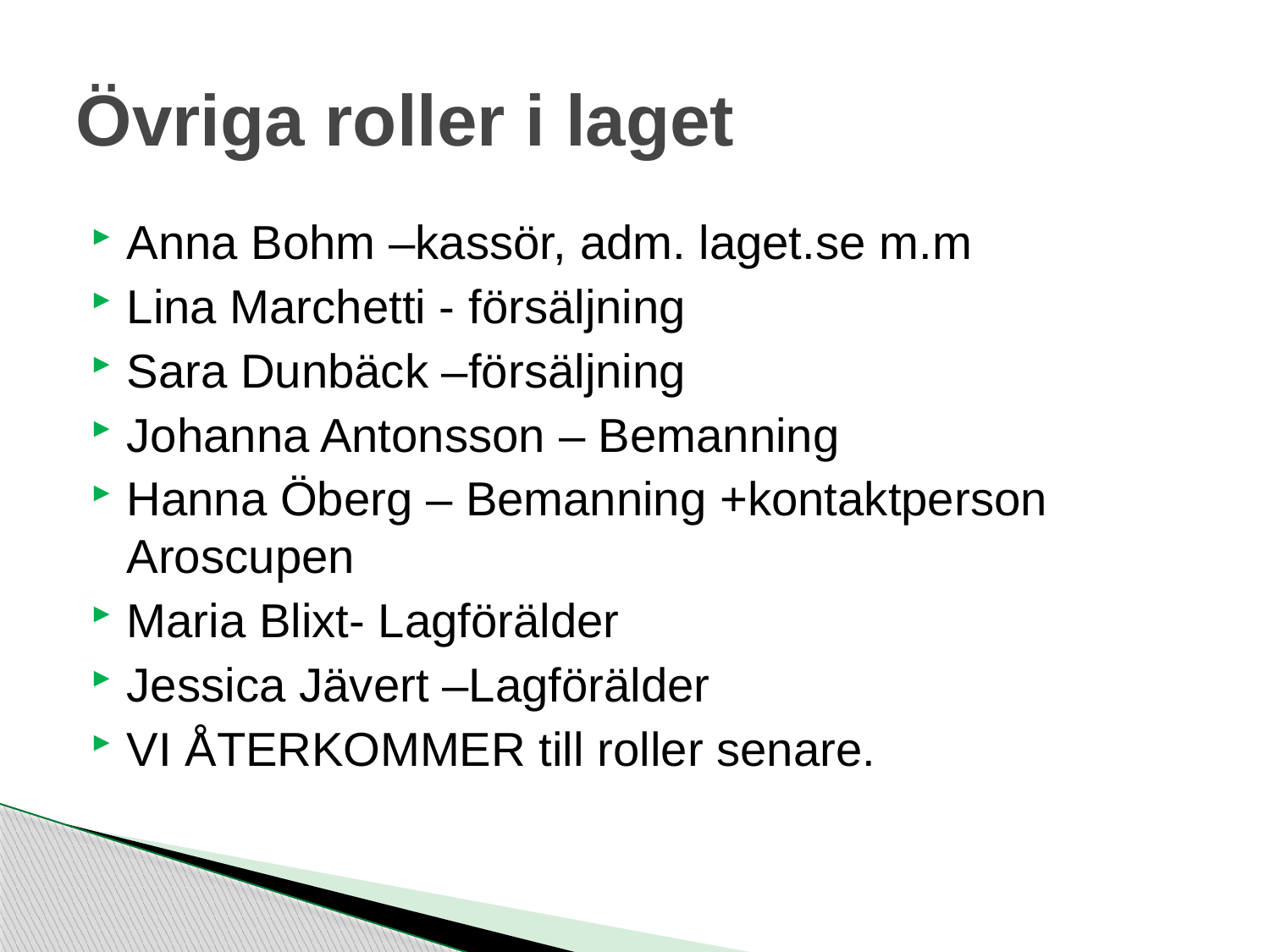

# Övriga roller i laget
Anna Bohm –kassör, adm. laget.se m.m
Lina Marchetti - försäljning
Sara Dunbäck –försäljning
Johanna Antonsson – Bemanning
Hanna Öberg – Bemanning +kontaktperson Aroscupen
Maria Blixt- Lagförälder
Jessica Jävert –Lagförälder
VI ÅTERKOMMER till roller senare.